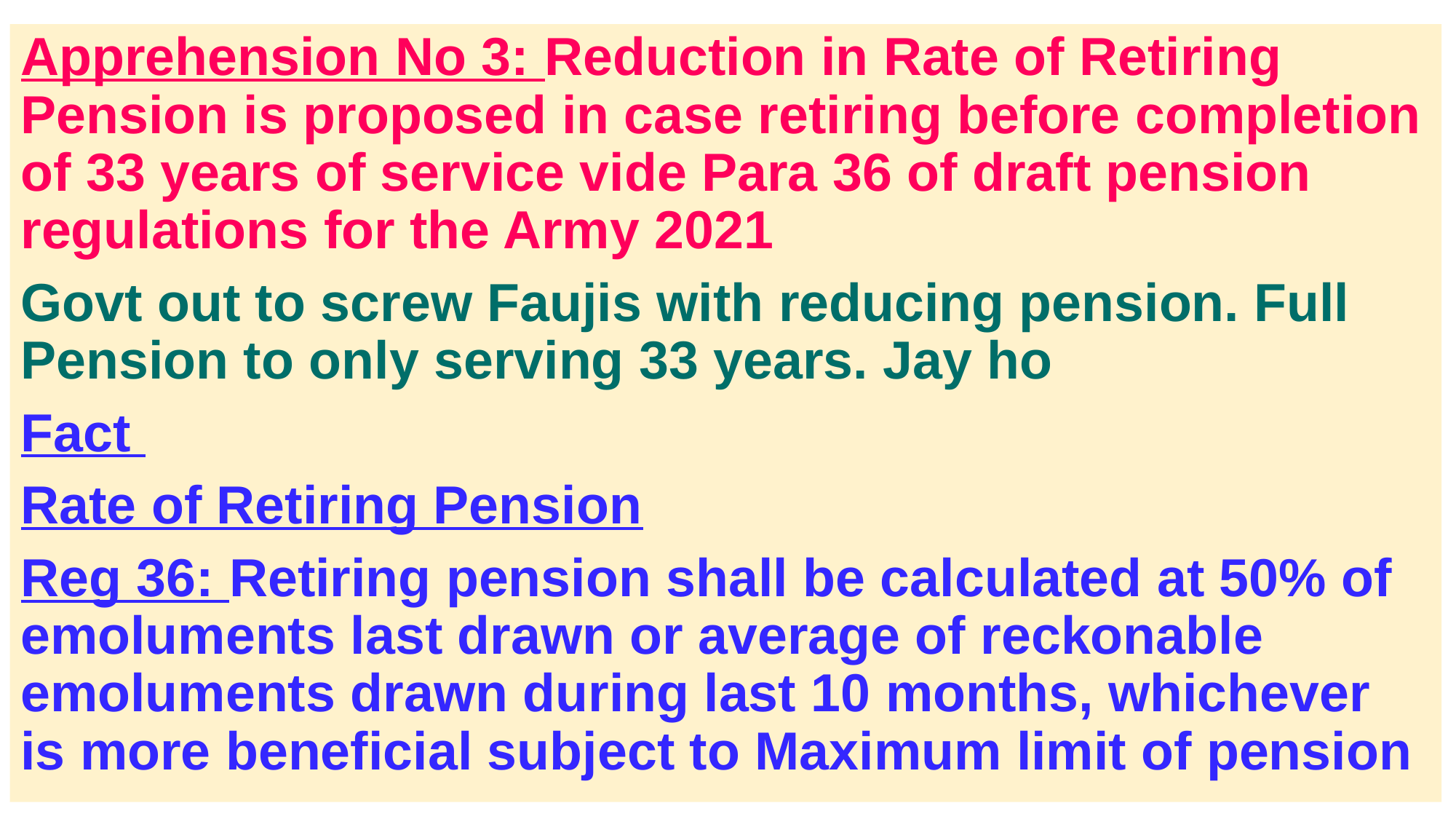

#
Apprehension No 3: Reduction in Rate of Retiring Pension is proposed in case retiring before completion of 33 years of service vide Para 36 of draft pension regulations for the Army 2021
Govt out to screw Faujis with reducing pension. Full Pension to only serving 33 years. Jay ho
Fact
Rate of Retiring Pension
Reg 36: Retiring pension shall be calculated at 50% of emoluments last drawn or average of reckonable emoluments drawn during last 10 months, whichever is more beneficial subject to Maximum limit of pension